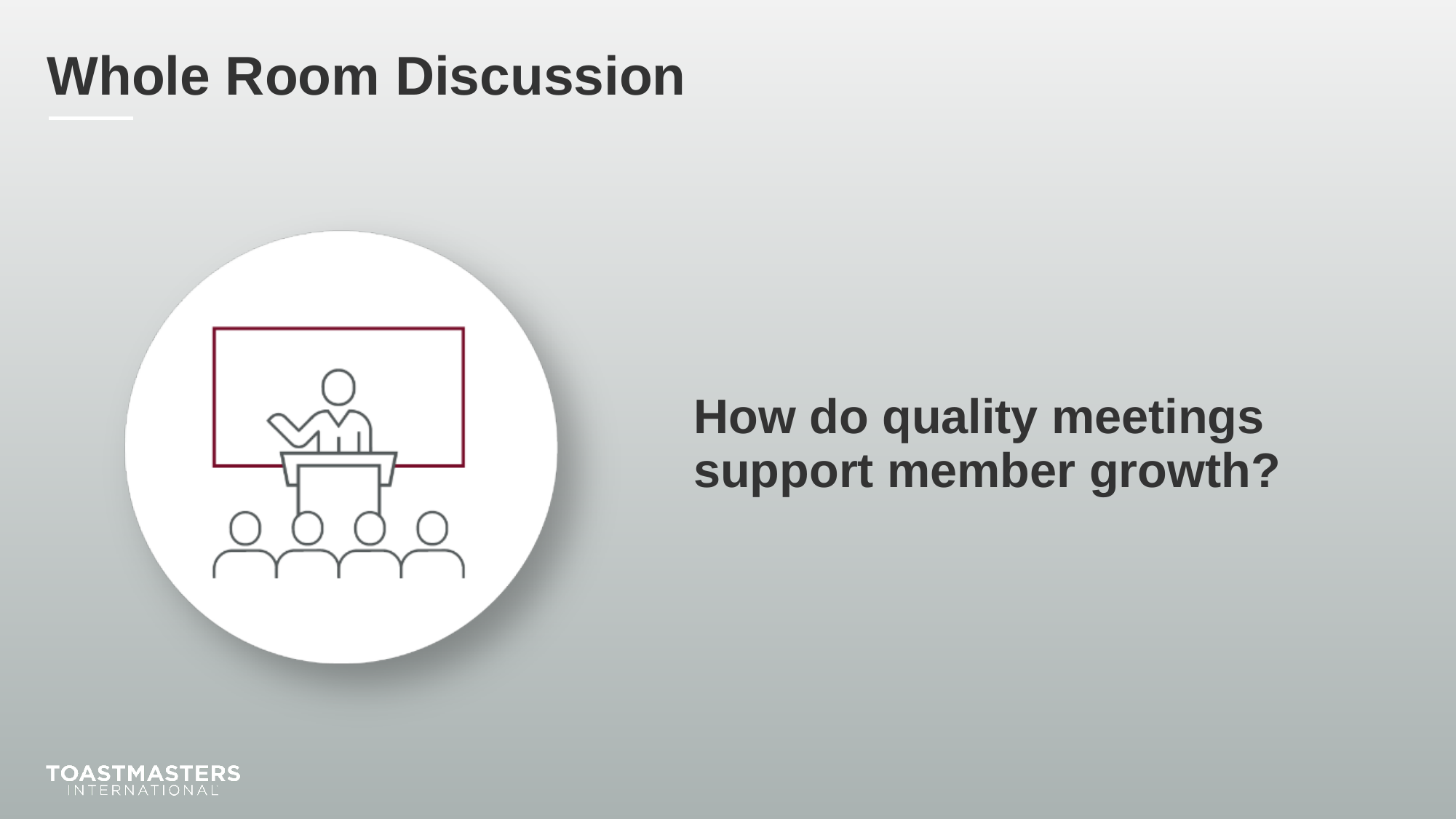

How do quality meetings support member growth?